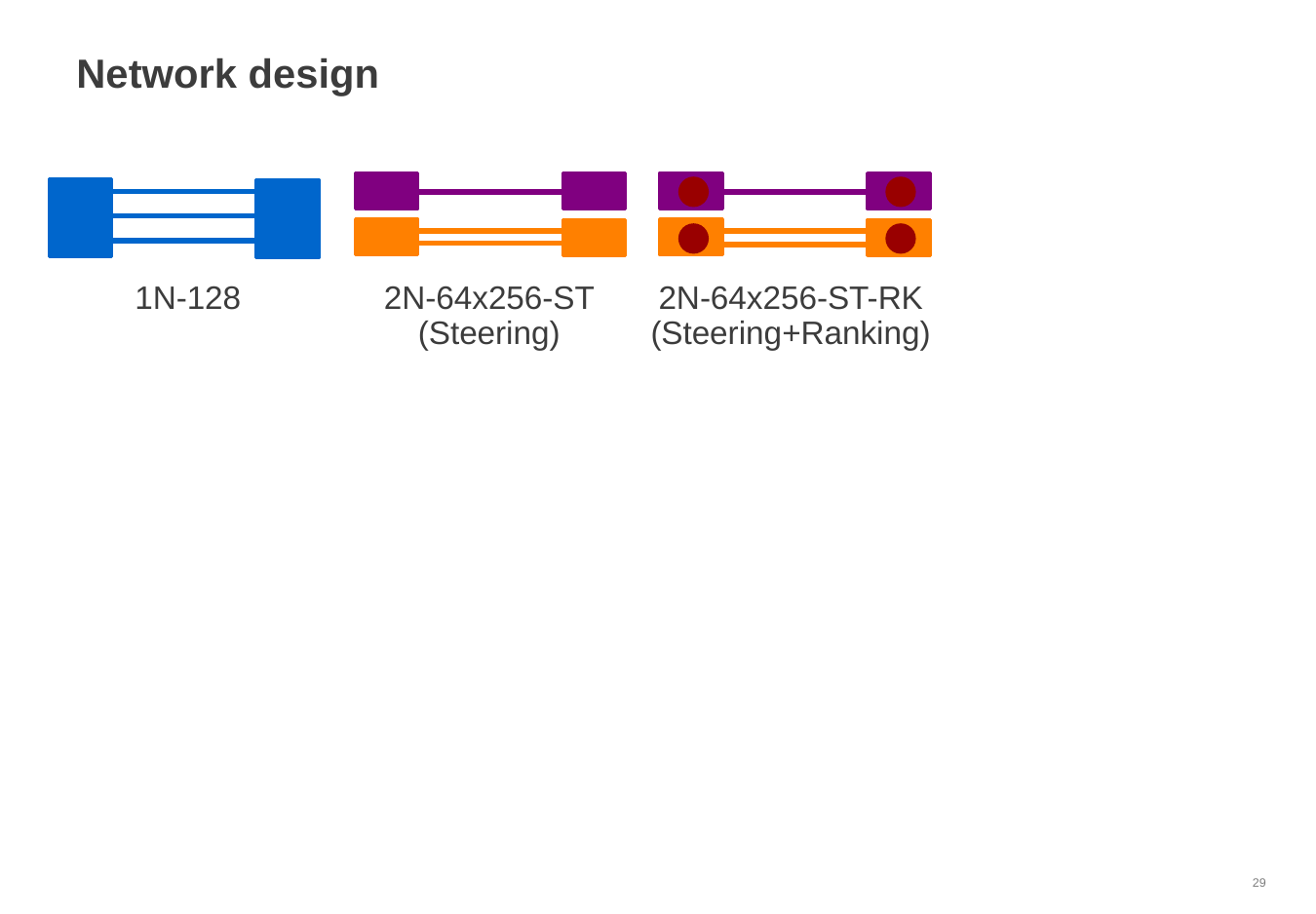

# Network design

2N-64x256-ST
(Steering)

2N-64x256-ST-RK
(Steering+Ranking)

1N-128
29